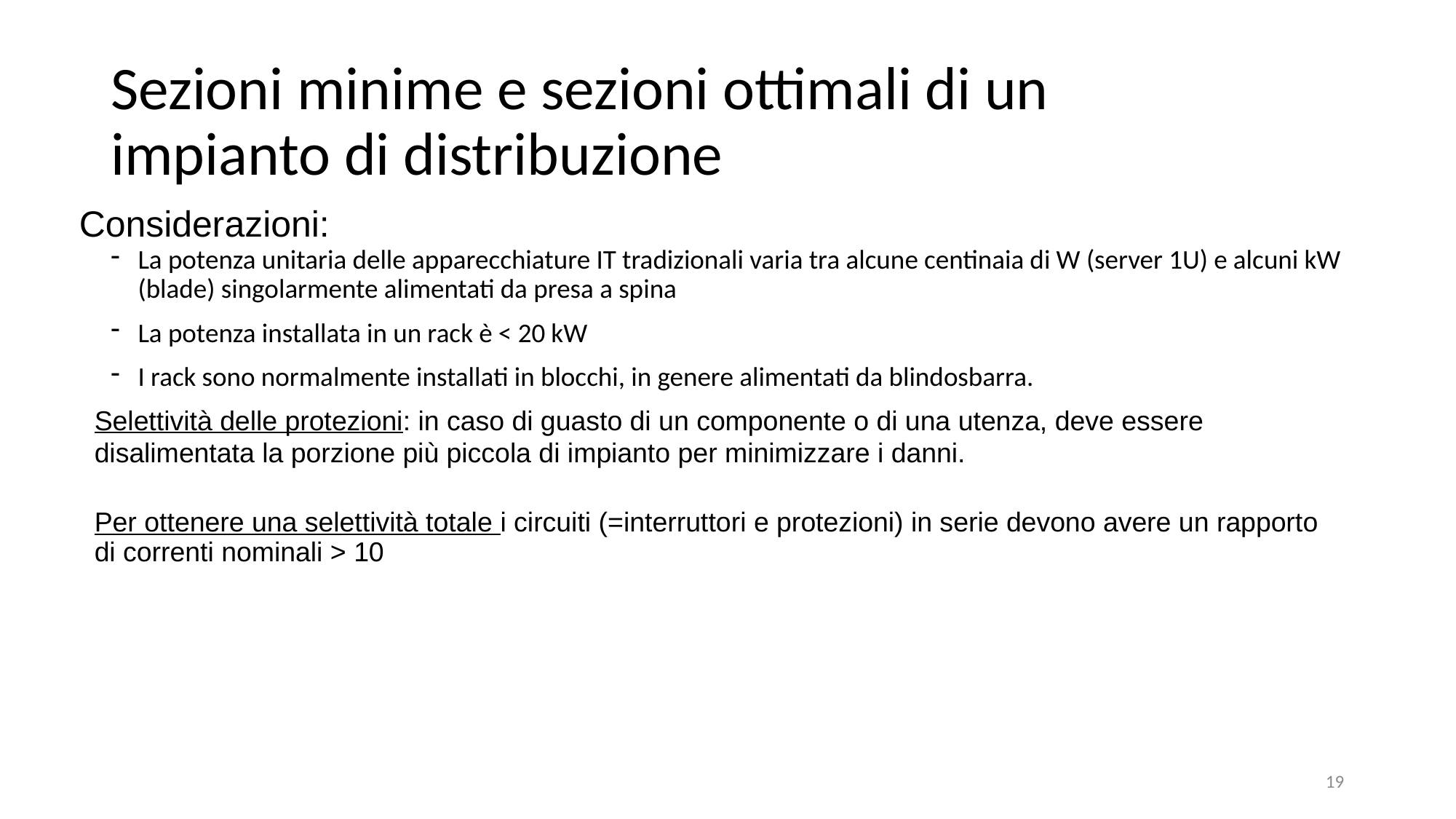

# Sezioni minime e sezioni ottimali di un impianto di distribuzione
Considerazioni:
La potenza unitaria delle apparecchiature IT tradizionali varia tra alcune centinaia di W (server 1U) e alcuni kW (blade) singolarmente alimentati da presa a spina
La potenza installata in un rack è < 20 kW
I rack sono normalmente installati in blocchi, in genere alimentati da blindosbarra.

Selettività delle protezioni: in caso di guasto di un componente o di una utenza, deve essere disalimentata la porzione più piccola di impianto per minimizzare i danni.
Per ottenere una selettività totale i circuiti (=interruttori e protezioni) in serie devono avere un rapporto di correnti nominali > 10
19